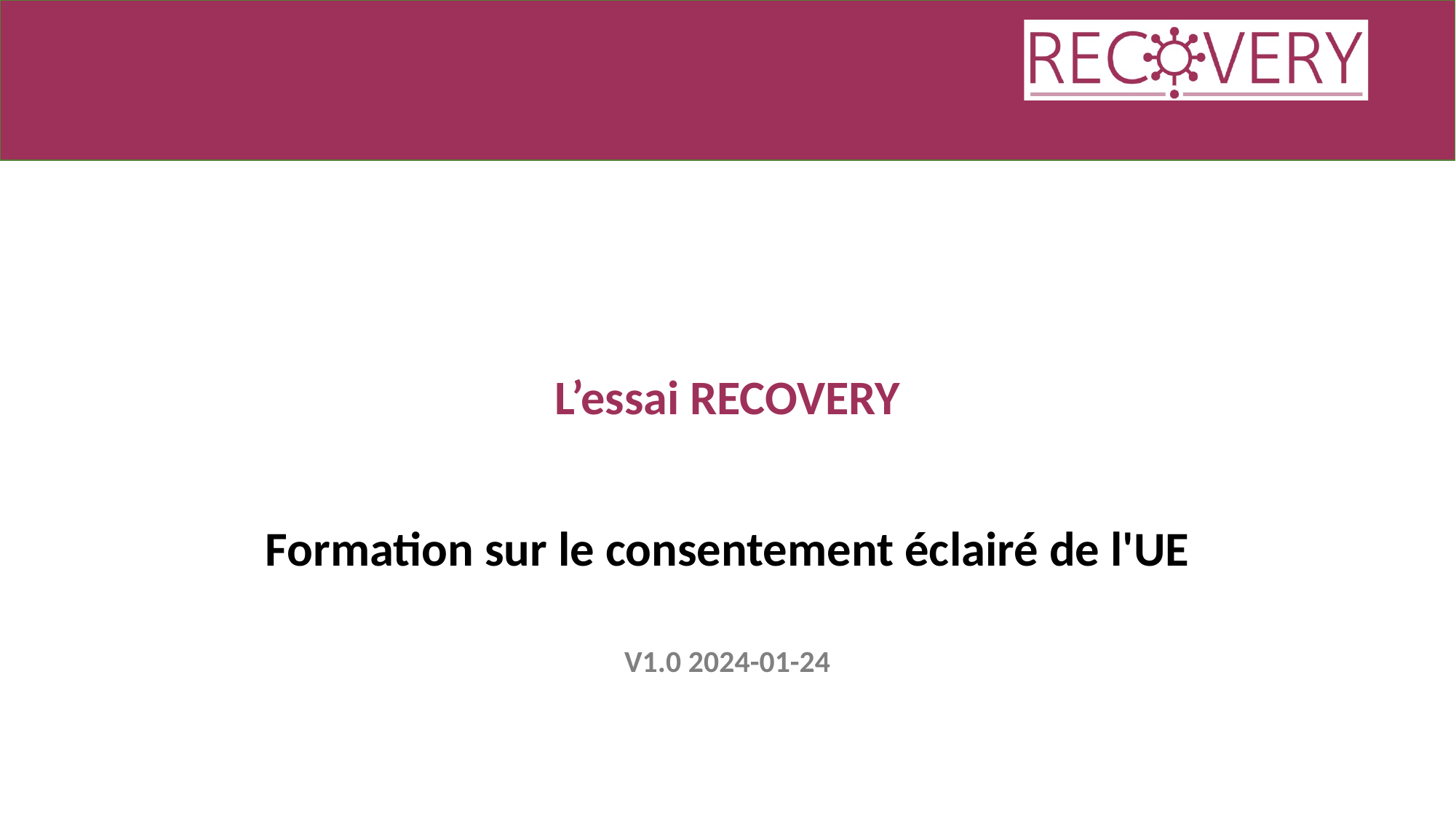

# L’essai RECOVERY
Formation sur le consentement éclairé de l'UE

V1.0 2024-01-24